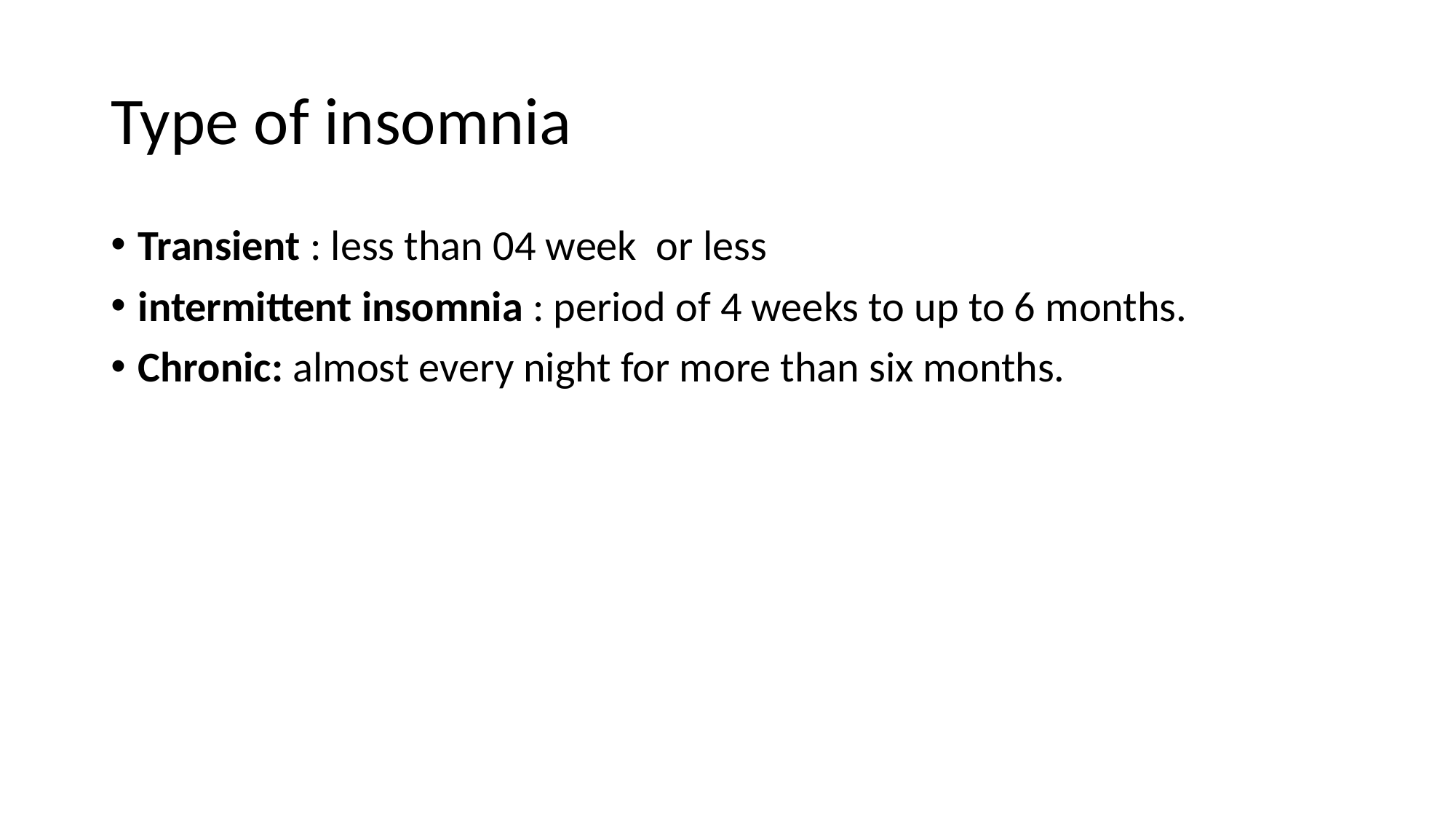

# Type of insomnia
Transient : less than 04 week  or less
intermittent insomnia : period of 4 weeks to up to 6 months.
Chronic: almost every night for more than six months.